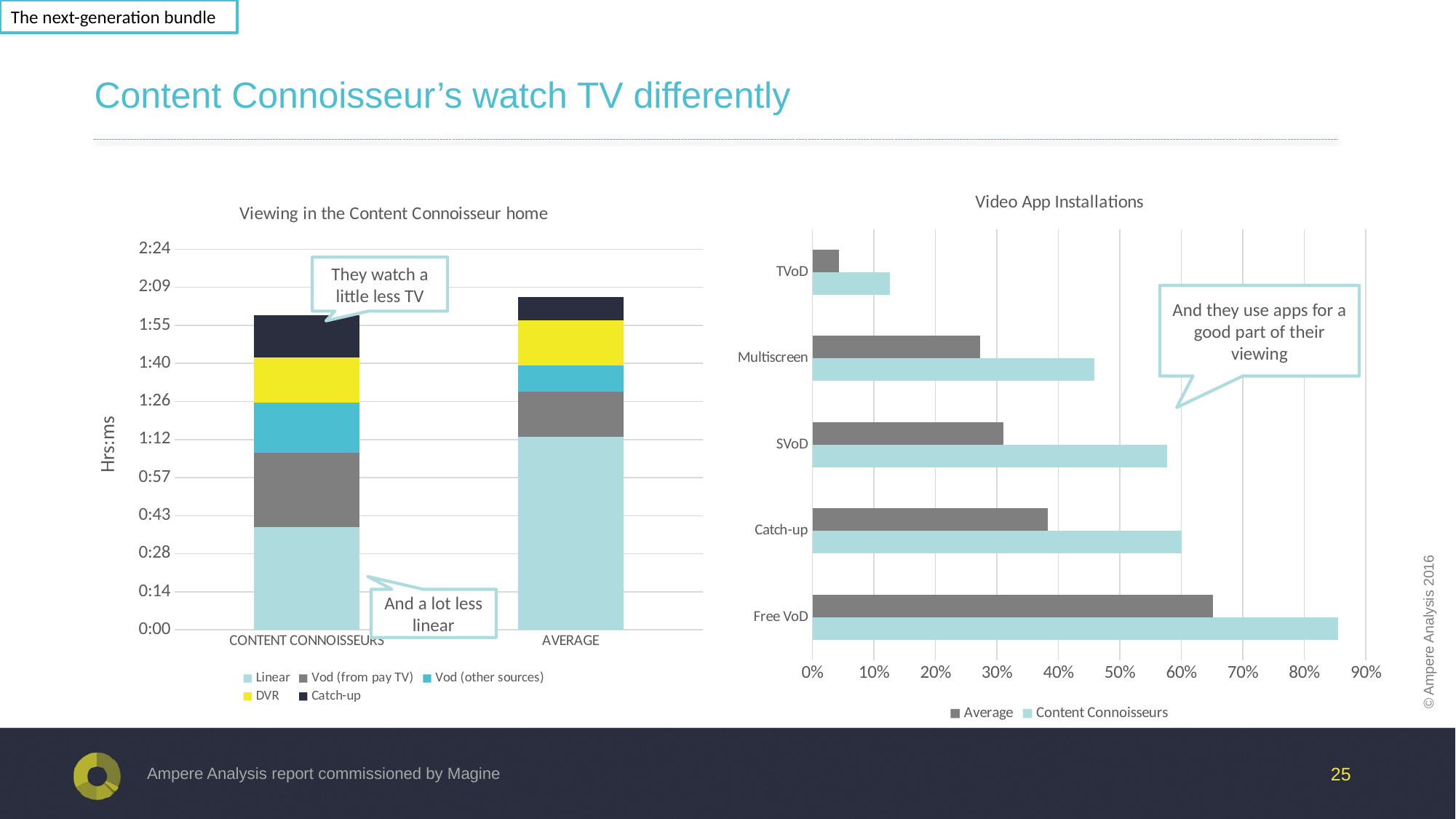

The next-generation bundle
# Content Connoisseur’s watch TV differently

### Chart: Video App Installations

| Category | Content Connoisseurs | Average |
|---|---|---|
| Free VoD | 0.85458452722063 | 0.651552413157086 |
| Catch-up | 0.600286532951289 | 0.383338456809099 |
| SVoD | 0.576647564469914 | 0.310021518598217 |
| Multiscreen | 0.459169054441261 | 0.272363971718414 |
| TVoD | 0.126074498567335 | 0.0433446049800184 |

### Chart: Viewing in the Content Connoisseur home

| Category | Linear | Vod (from pay TV) | Vod (other sources) | DVR | Catch-up |
|---|---|---|---|---|---|
| CONTENT CONNOISSEURS | 0.0270833333333333 | 0.0194444444444444 | 0.0131944444444444 | 0.0118055555555556 | 0.0111111111111111 |
| AVERAGE | 0.0506944444444445 | 0.0118055555555556 | 0.00694444444444444 | 0.0118055555555556 | 0.00625 |
They watch a little less TV
And they use apps for a good part of their viewing
And a lot less linear